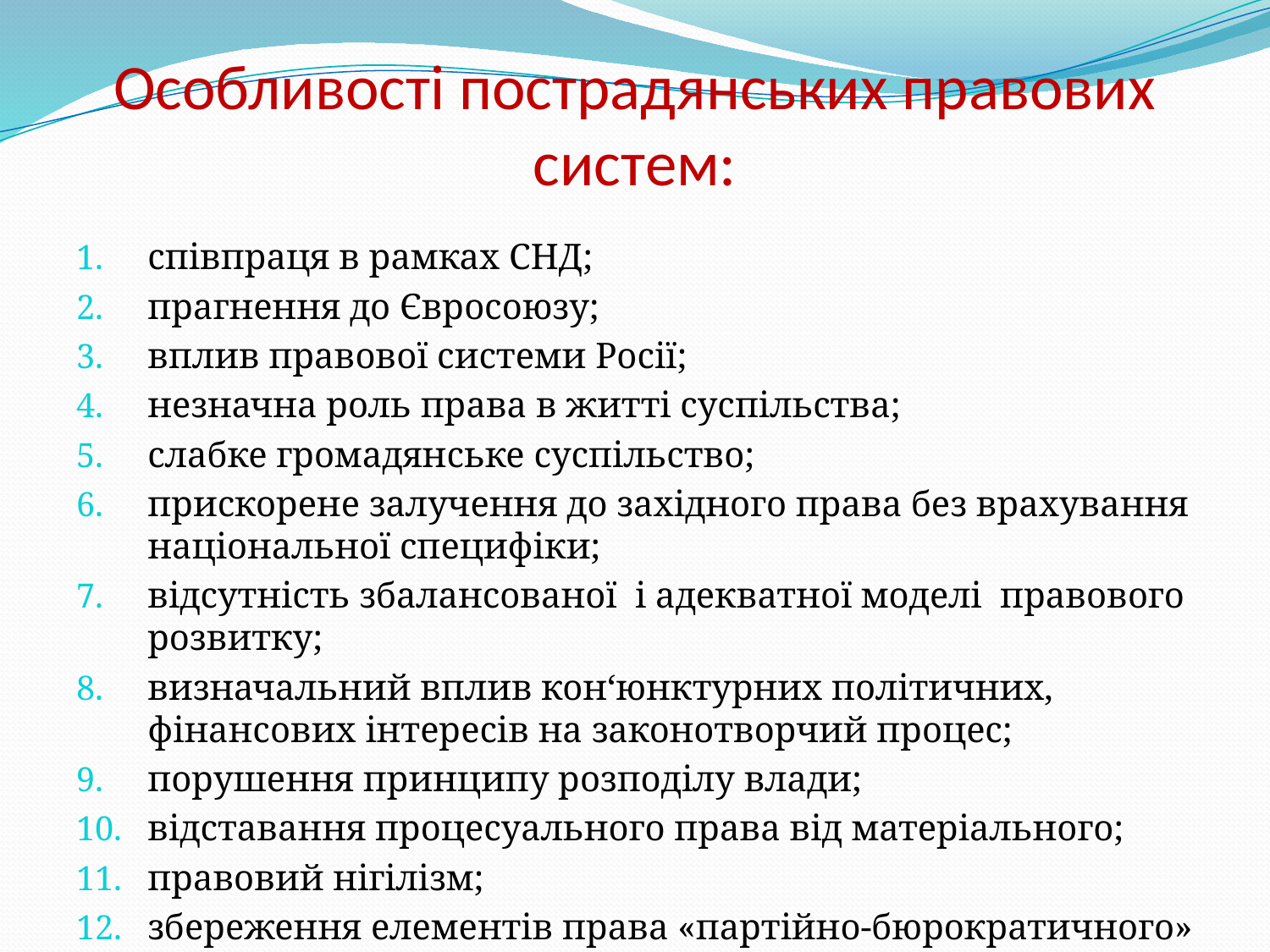

# Особливості пострадянських правових систем:
співпраця в рамках СНД;
прагнення до Євросоюзу;
вплив правової системи Росії;
незначна роль права в житті суспільства;
слабке громадянське суспільство;
прискорене залучення до західного права без врахування національної специфіки;
відсутність збалансованої  і адекватної моделі  правового розвитку;
визначальний вплив кон‘юнктурних політичних, фінансових інтересів на законотворчий процес;
порушення принципу розподілу влади;
відставання процесуального права від матеріального;
правовий нігілізм;
збереження елементів права «партійно-бюрократичного» типу;